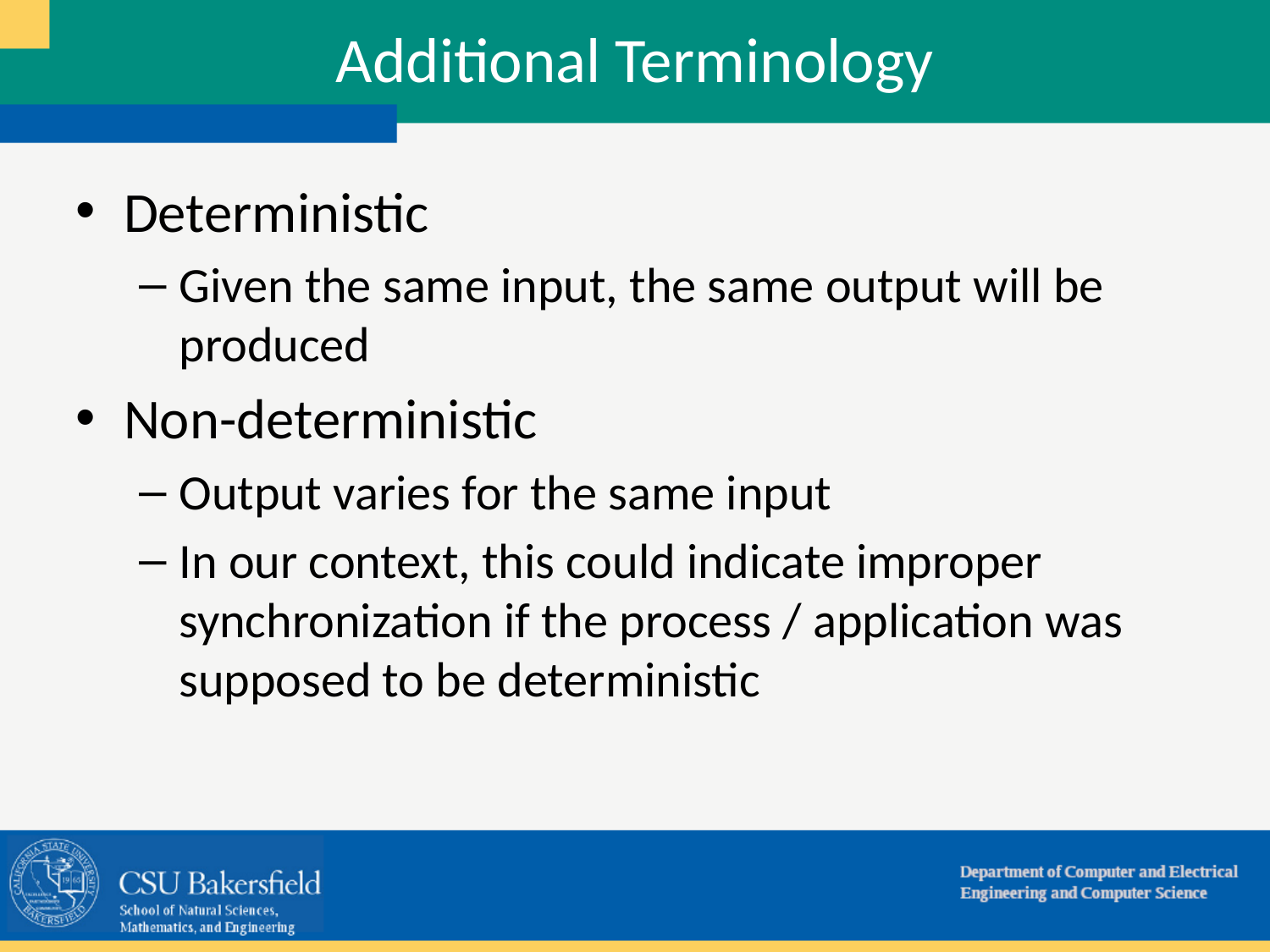

Additional Terminology
Deterministic
Given the same input, the same output will be produced
Non-deterministic
Output varies for the same input
In our context, this could indicate improper synchronization if the process / application was supposed to be deterministic